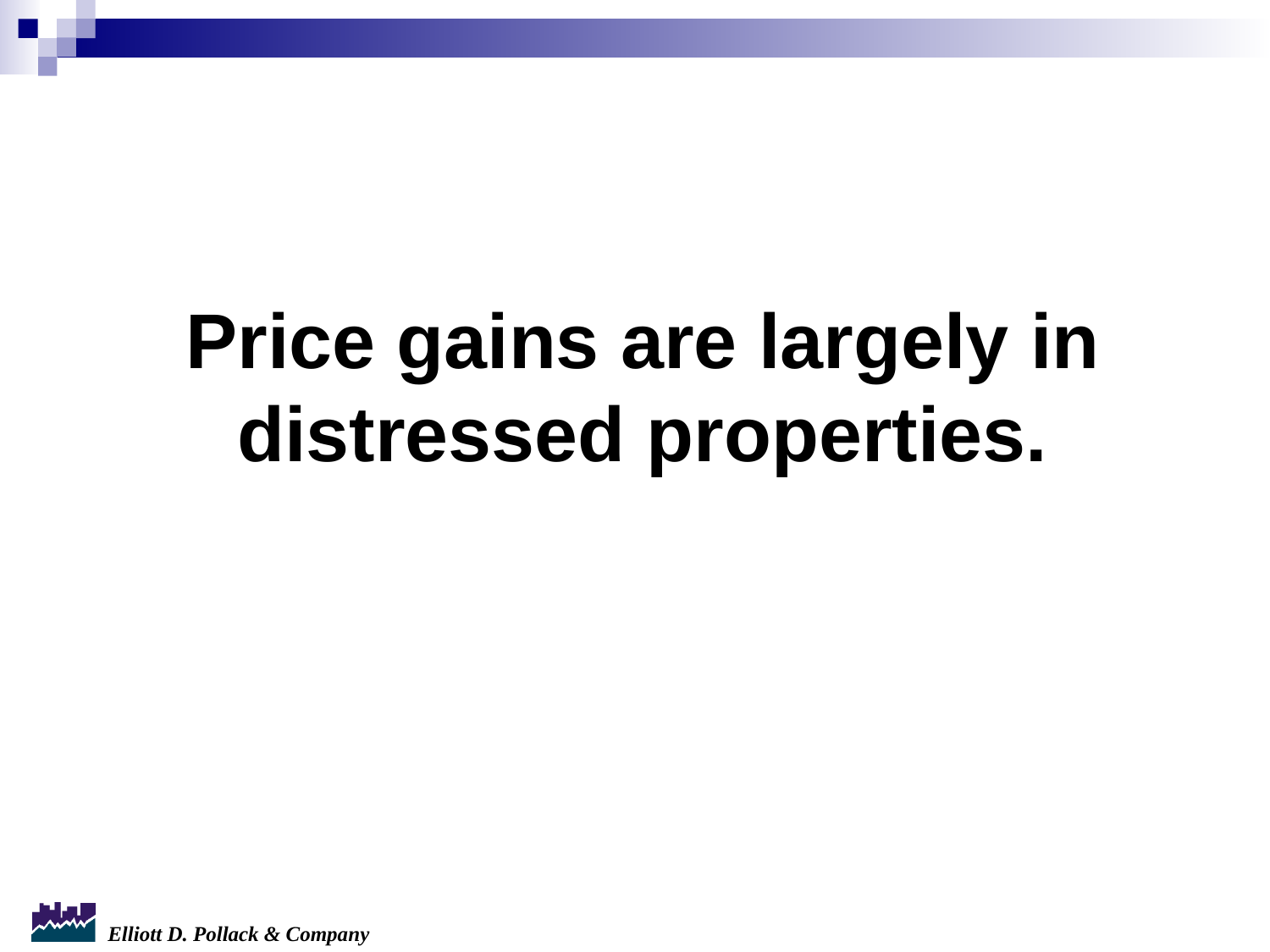

Price gains are largely in distressed properties.